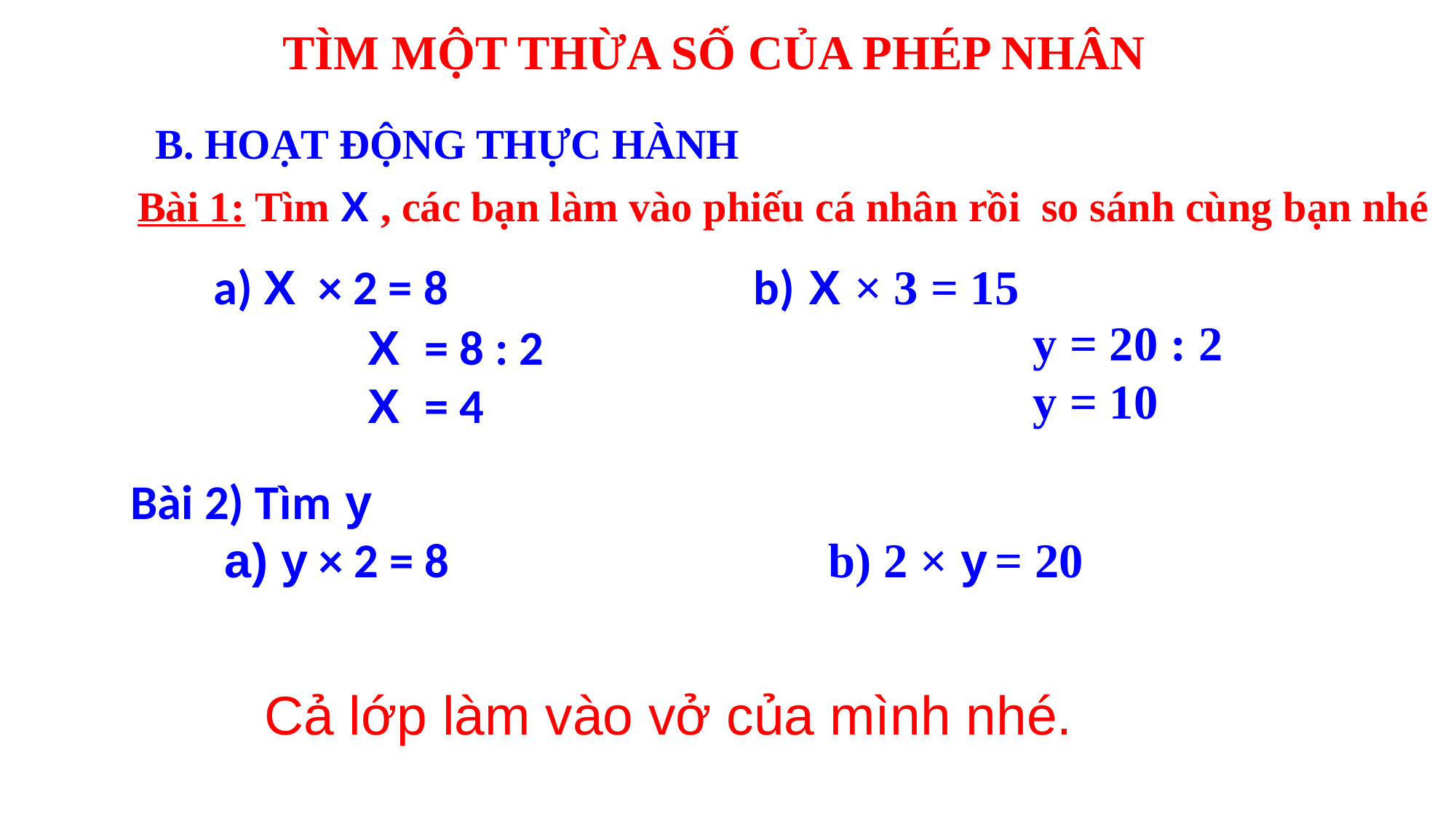

TÌM MỘT THỪA SỐ CỦA PHÉP NHÂN
B. HOẠT ĐỘNG THỰC HÀNH
Bài 1: Tìm X , các bạn làm vào phiếu cá nhân rồi  so sánh cùng bạn nhé
         a) X  × 2 = 8                            b) X × 3 = 15
y = 20 : 2
y = 10
X  = 8 : 2
X  = 4
Bài 2) Tìm y
       a) y × 2 = 8                                 b) 2 × y = 20
Cả lớp làm vào vở của mình nhé.